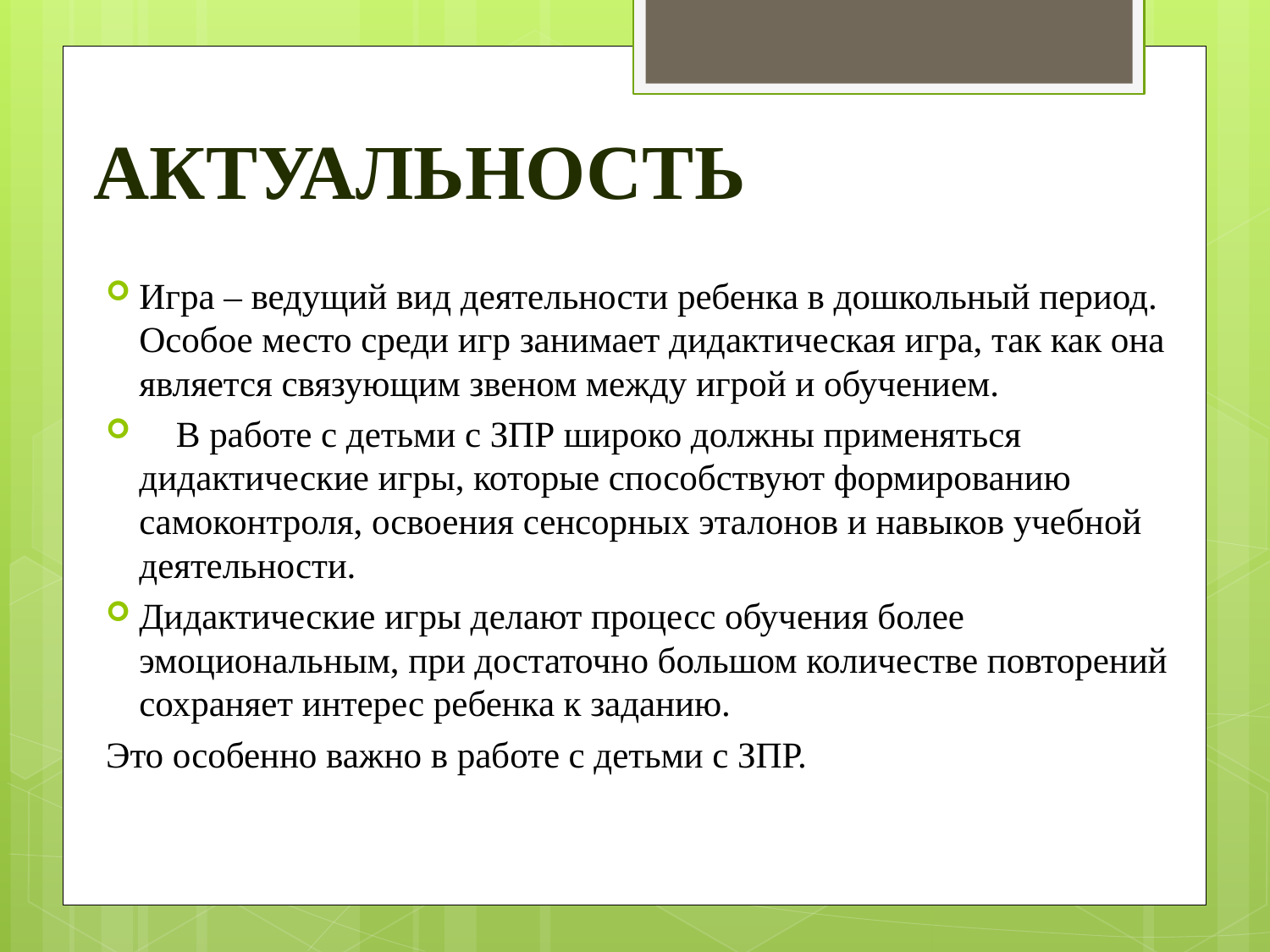

# АКТУАЛЬНОСТЬ
Игра – ведущий вид деятельности ребенка в дошкольный период. Особое место среди игр занимает дидактическая игра, так как она является связующим звеном между игрой и обучением.
	В работе с детьми с ЗПР широко должны применяться дидактические игры, которые способствуют формированию самоконтроля, освоения сенсорных эталонов и навыков учебной деятельности.
Дидактические игры делают процесс обучения более эмоциональным, при достаточно большом количестве повторений сохраняет интерес ребенка к заданию.
Это особенно важно в работе с детьми с ЗПР.